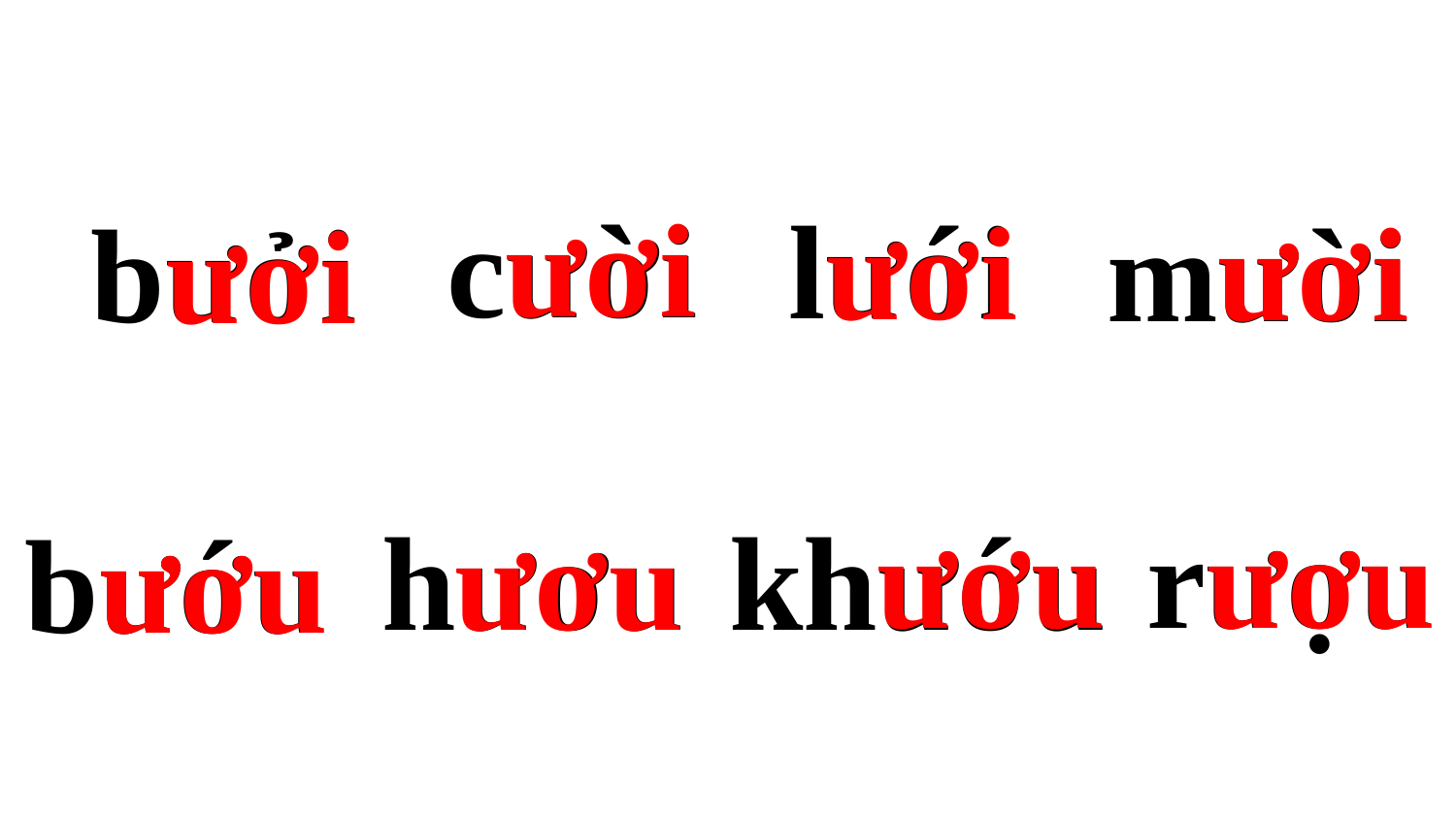

ươi
cười
ươi
ươi
lưới
mười
ươi
bưởi
ươu
ươu
rượu
ươu
khướu
hươu
ươu
bướu